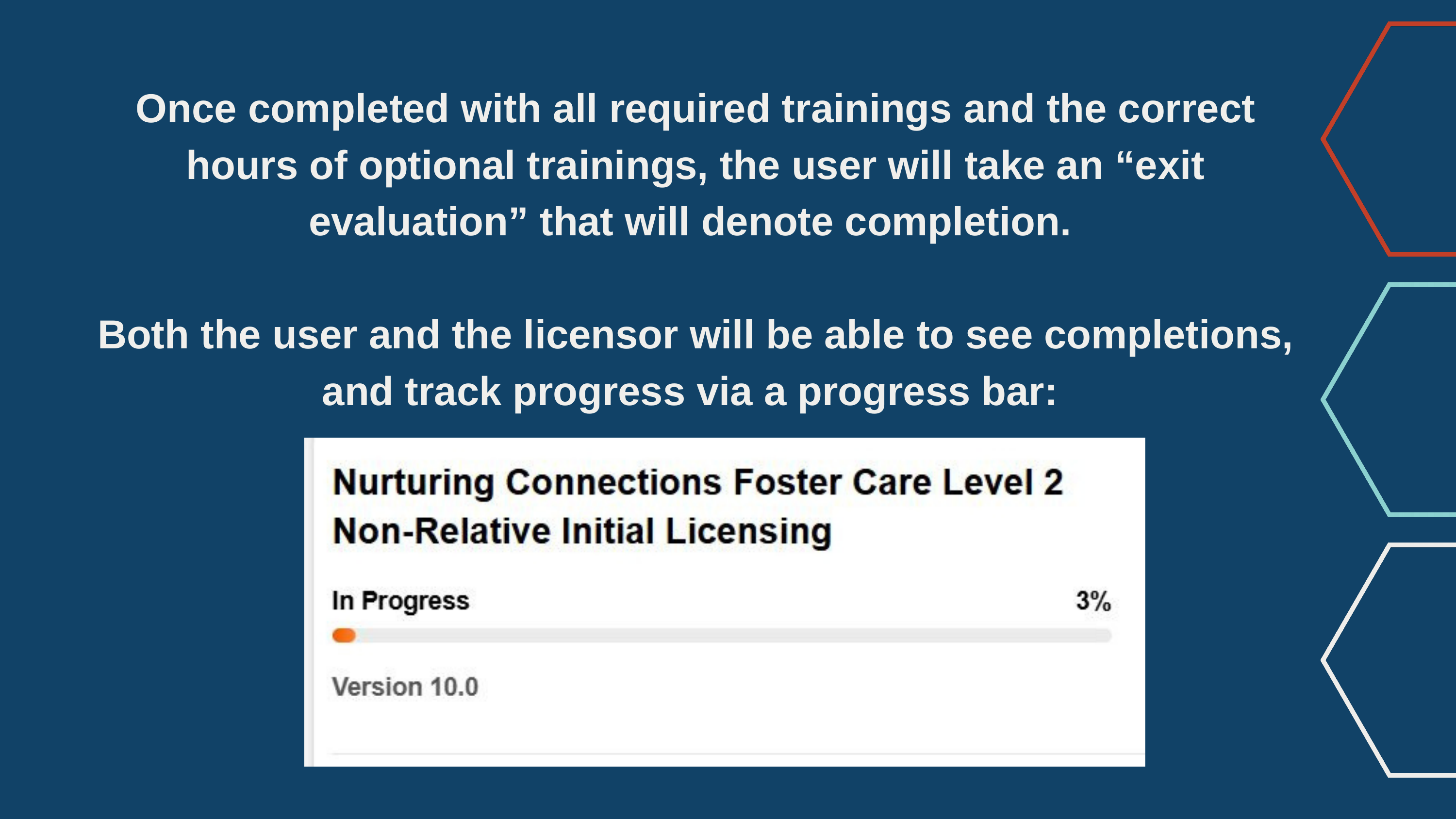

Once completed with all required trainings and the correct hours of optional trainings, the user will take an “exit evaluation” that will denote completion.

Both the user and the licensor will be able to see completions, and track progress via a progress bar: